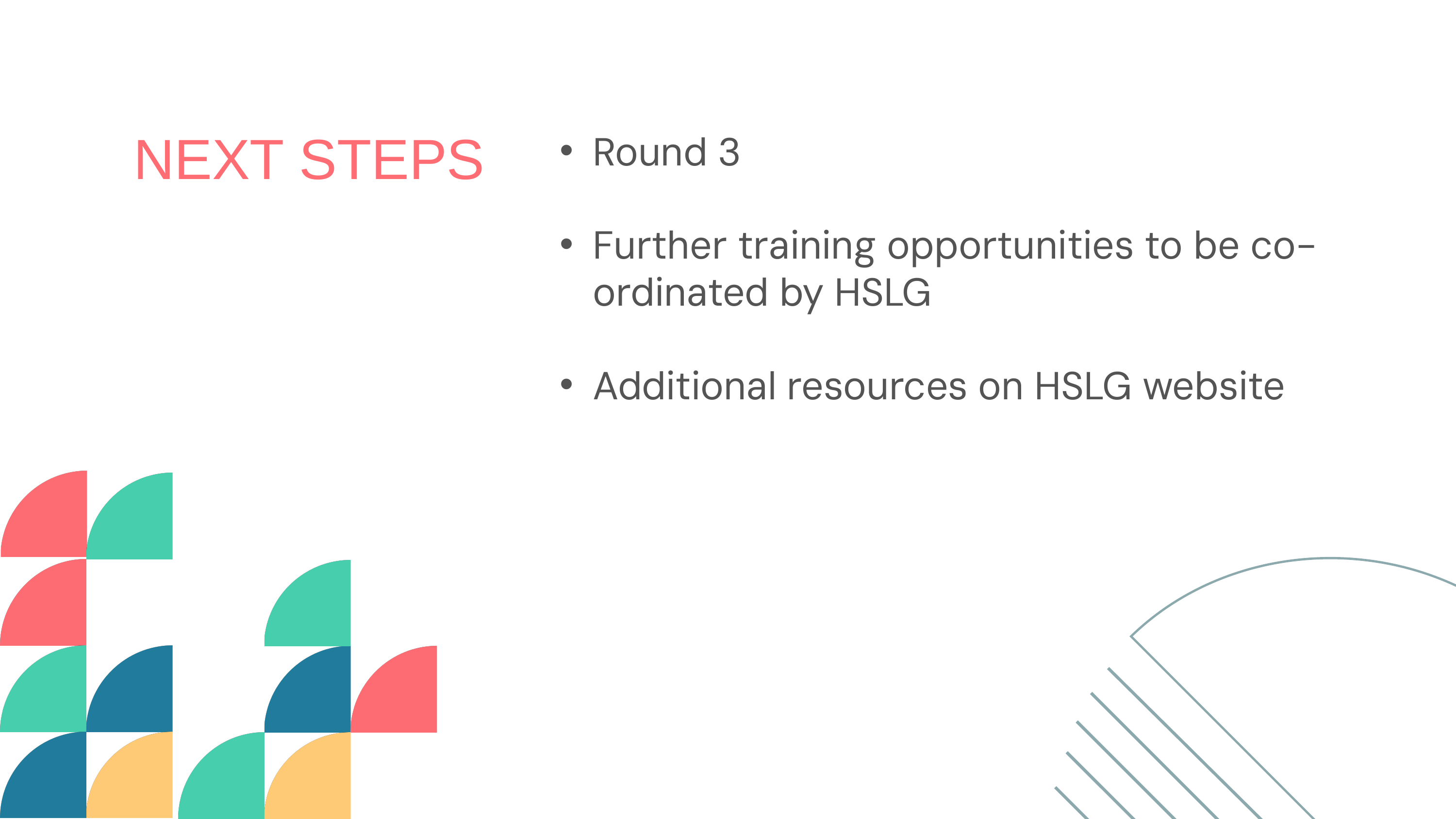

Round 3

Further training opportunities to be co-ordinated by HSLG

Additional resources on HSLG website
NEXT STEPS